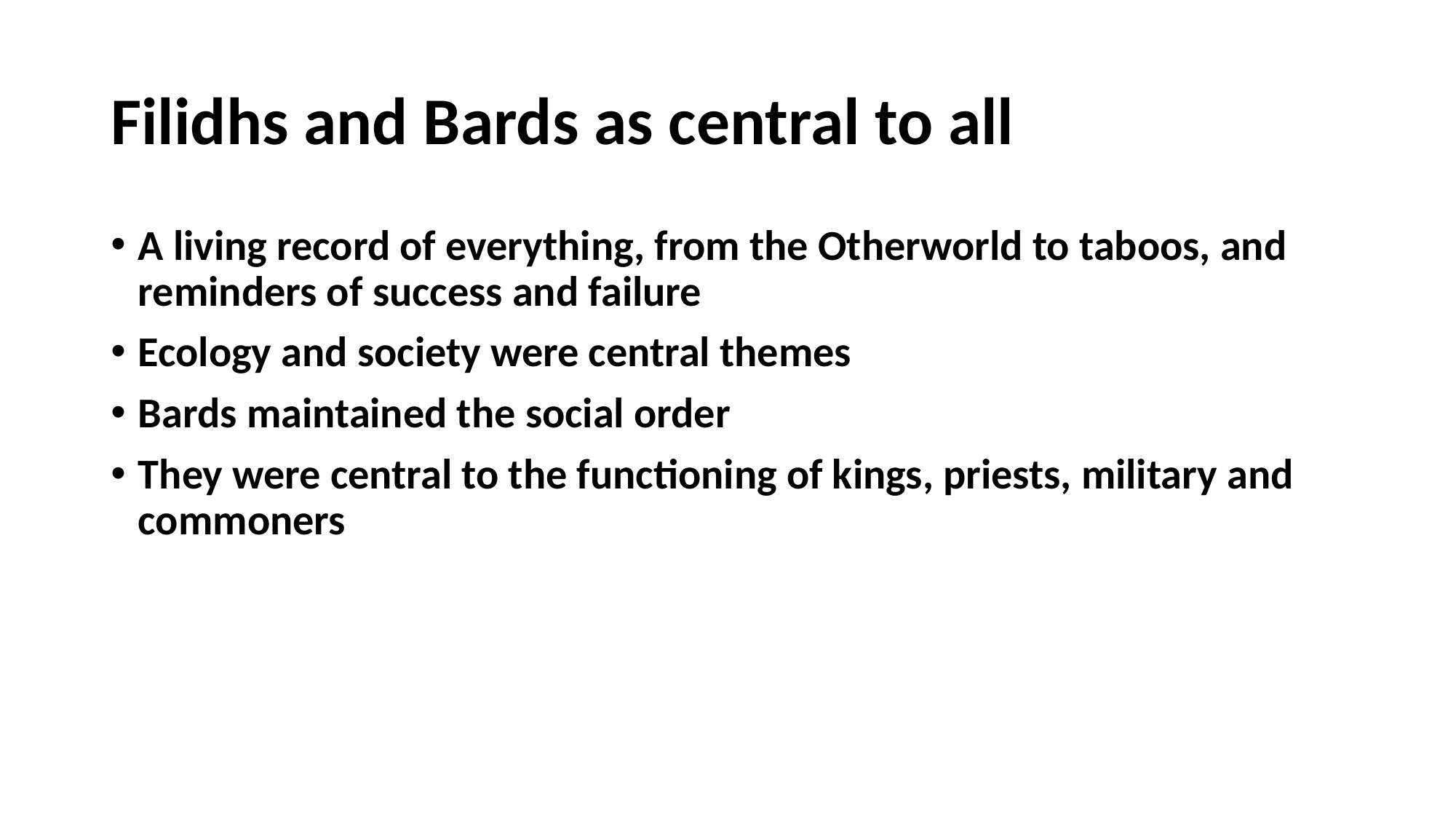

# Filidhs and Bards as central to all
A living record of everything, from the Otherworld to taboos, and reminders of success and failure
Ecology and society were central themes
Bards maintained the social order
They were central to the functioning of kings, priests, military and commoners